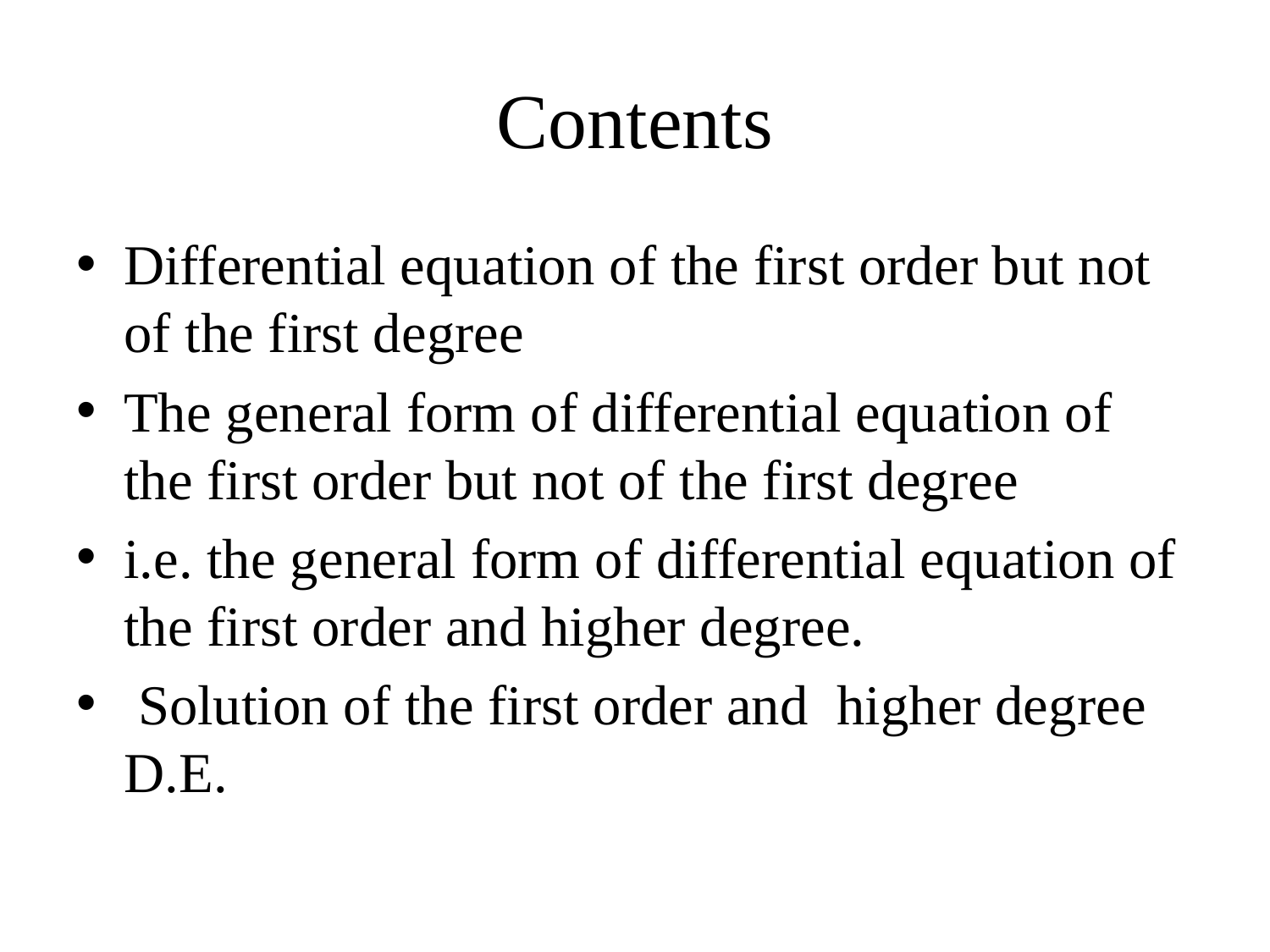

# Contents
Differential equation of the first order but not of the first degree
The general form of differential equation of the first order but not of the first degree
i.e. the general form of differential equation of the first order and higher degree.
 Solution of the first order and  higher degree D.E.